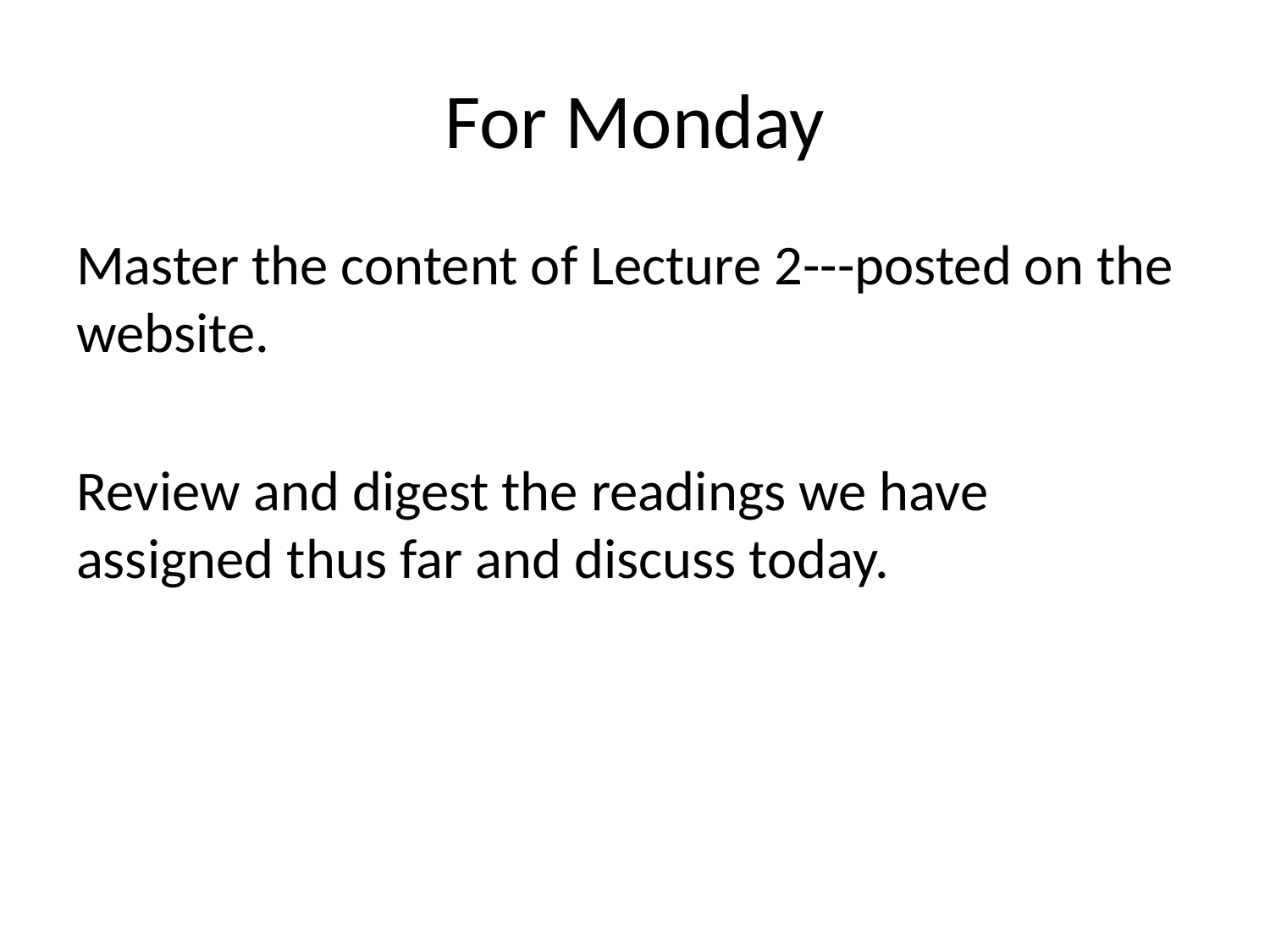

# For Monday
Master the content of Lecture 2---posted on the website.

Review and digest the readings we have assigned thus far and discuss today.